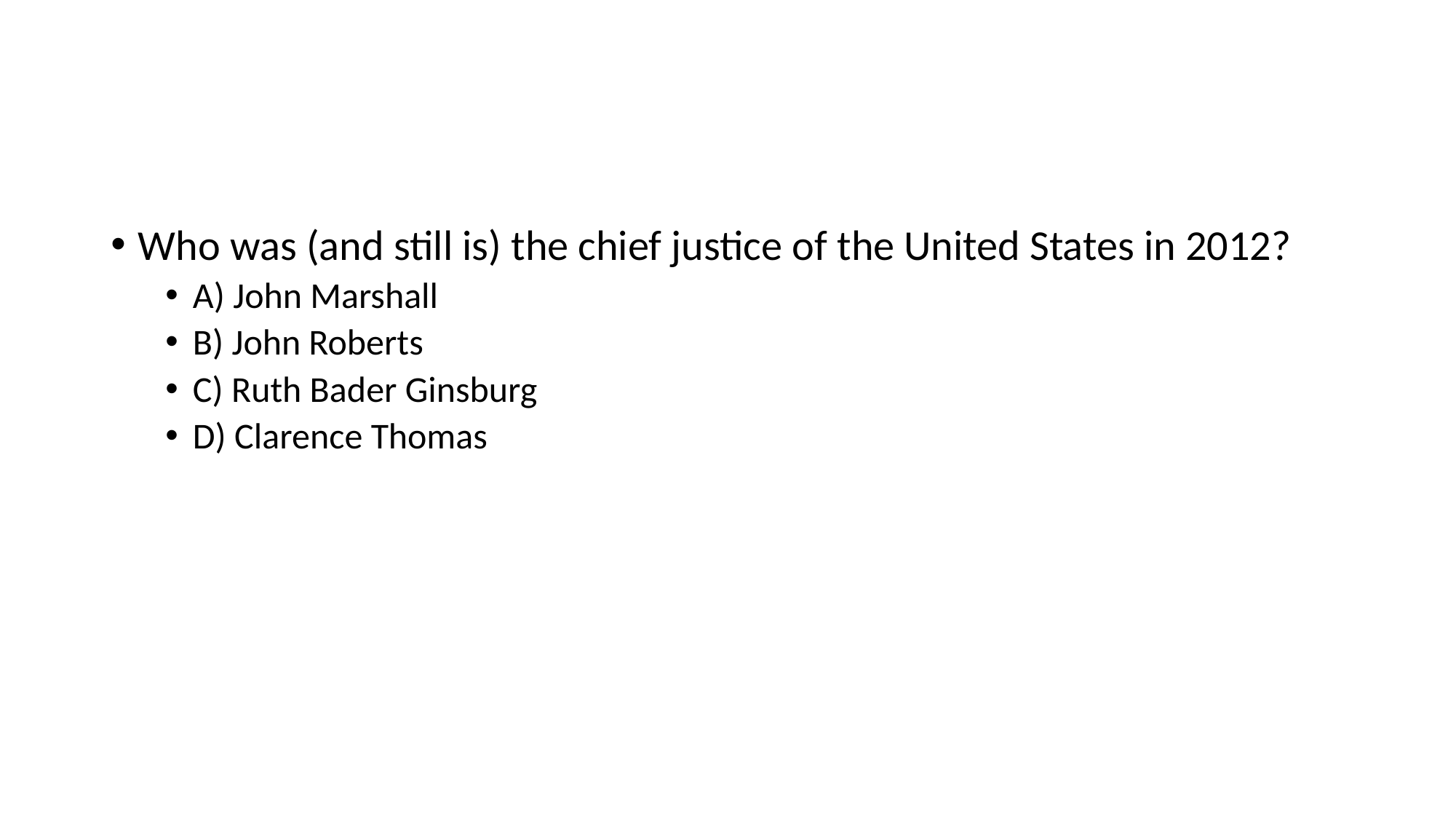

#
Who was (and still is) the chief justice of the United States in 2012?
A) John Marshall
B) John Roberts
C) Ruth Bader Ginsburg
D) Clarence Thomas